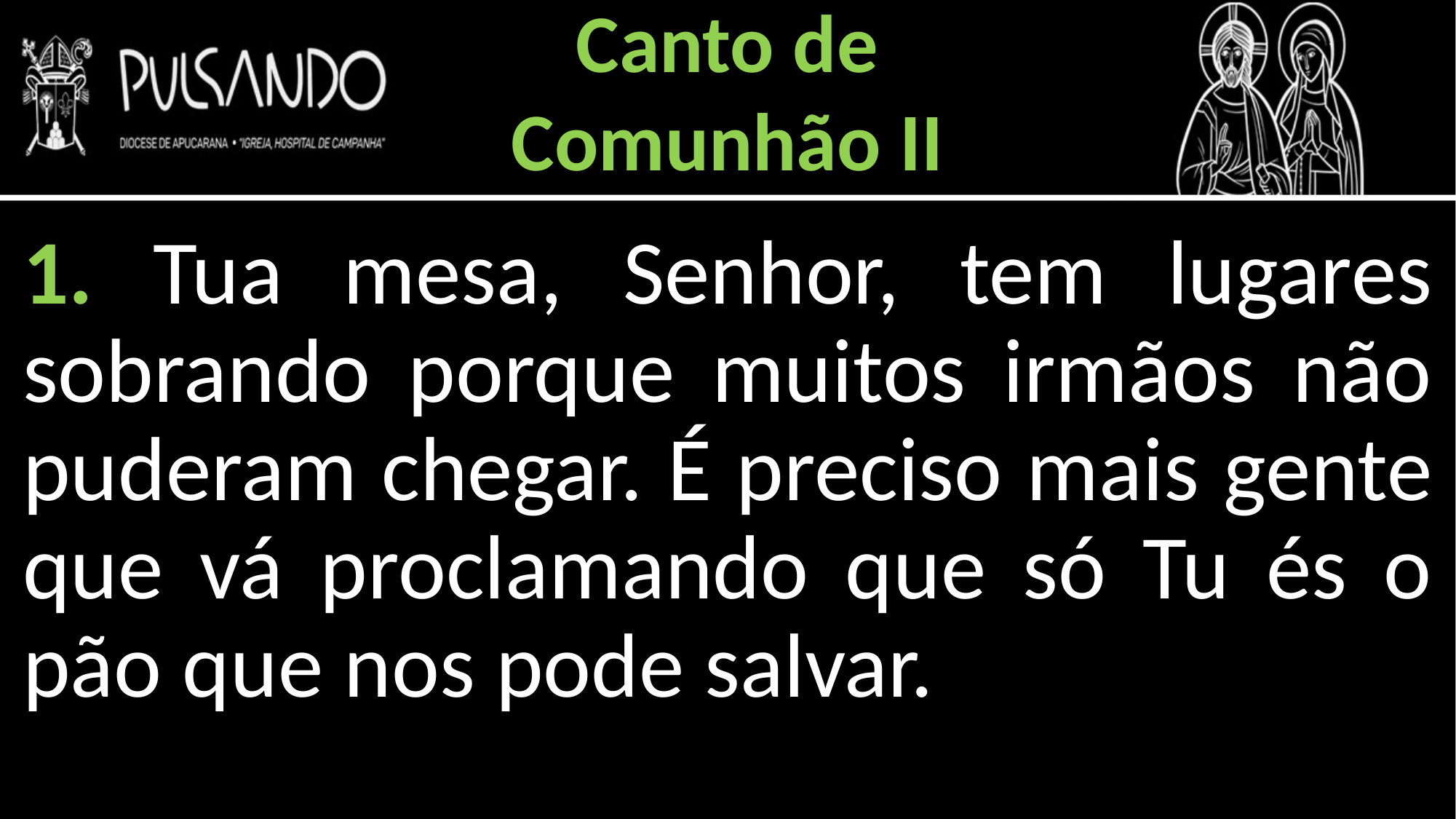

Canto de
Comunhão II
1. Tua mesa, Senhor, tem lugares sobrando porque muitos irmãos não puderam chegar. É preciso mais gente que vá proclamando que só Tu és o pão que nos pode salvar.